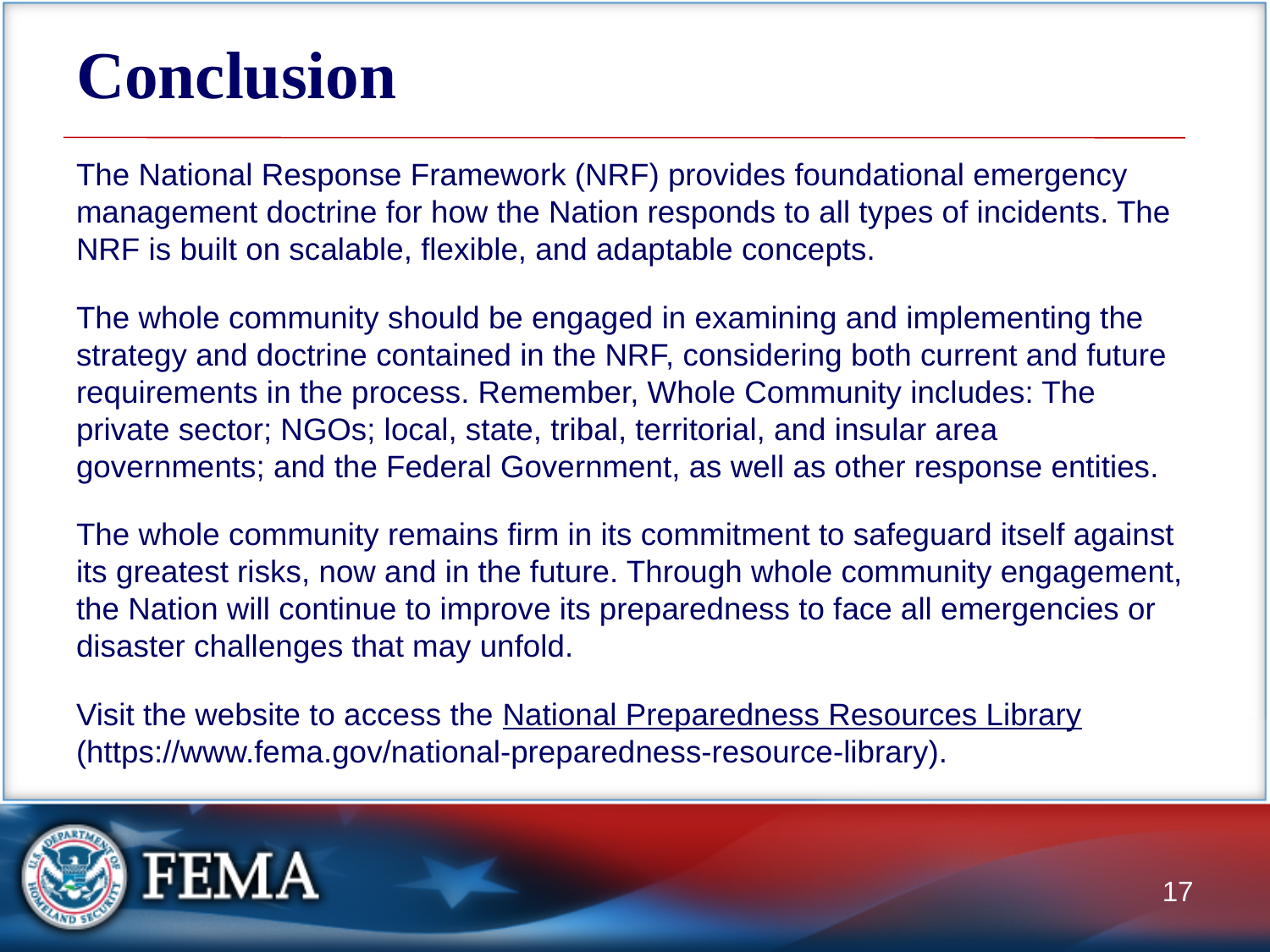

# Conclusion
The National Response Framework (NRF) provides foundational emergency management doctrine for how the Nation responds to all types of incidents. The NRF is built on scalable, flexible, and adaptable concepts.
The whole community should be engaged in examining and implementing the strategy and doctrine contained in the NRF, considering both current and future requirements in the process. Remember, Whole Community includes: The private sector; NGOs; local, state, tribal, territorial, and insular area governments; and the Federal Government, as well as other response entities.
The whole community remains firm in its commitment to safeguard itself against its greatest risks, now and in the future. Through whole community engagement, the Nation will continue to improve its preparedness to face all emergencies or disaster challenges that may unfold.
Visit the website to access the National Preparedness Resources Library (https://www.fema.gov/national-preparedness-resource-library).
17